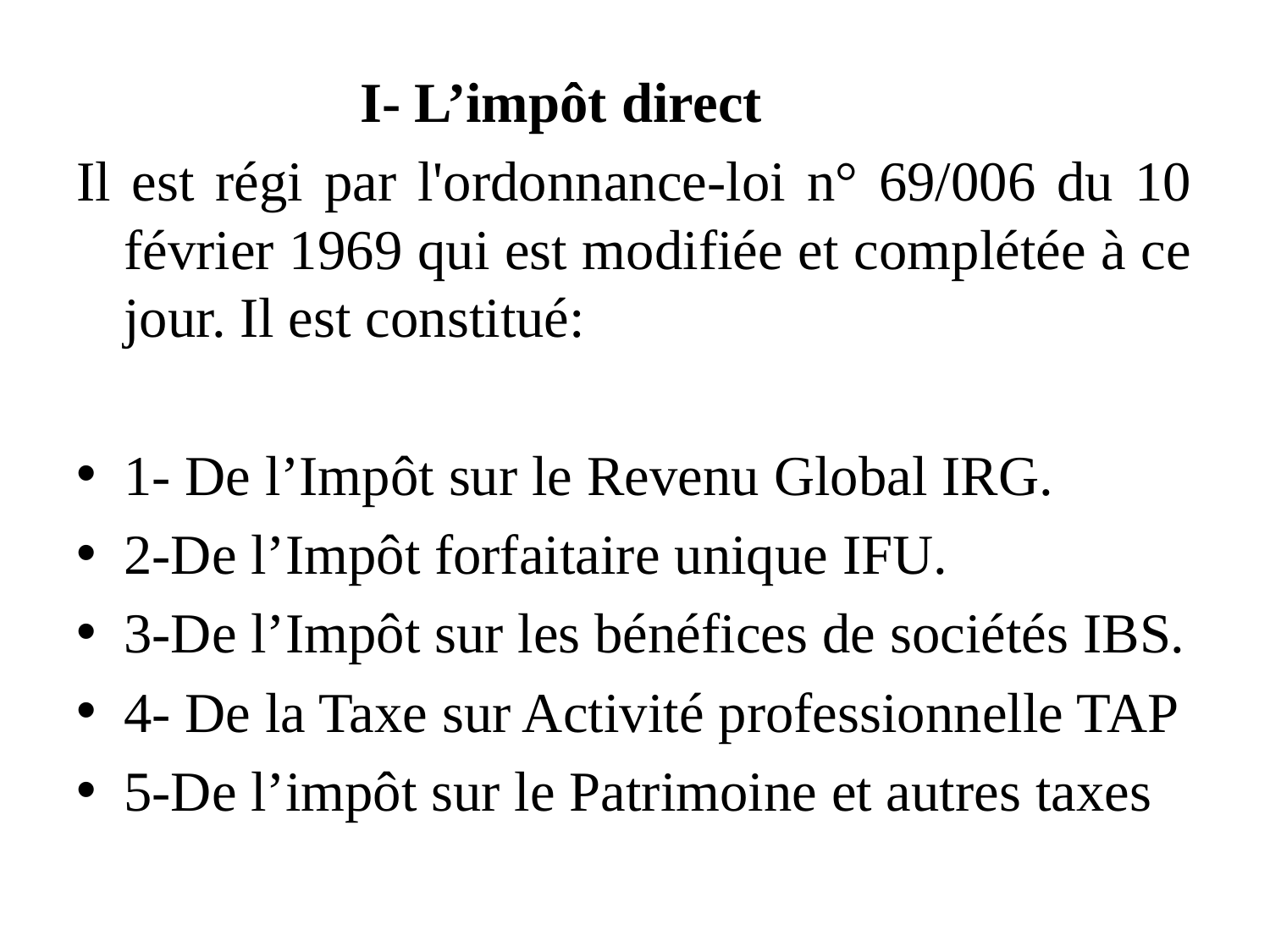

I- L’impôt direct
Il est régi par l'ordonnance-loi n° 69/006 du 10 février 1969 qui est modifiée et complétée à ce jour. Il est constitué:

1- De l’Impôt sur le Revenu Global IRG.
2-De l’Impôt forfaitaire unique IFU.
3-De l’Impôt sur les bénéfices de sociétés IBS.
4- De la Taxe sur Activité professionnelle TAP
5-De l’impôt sur le Patrimoine et autres taxes